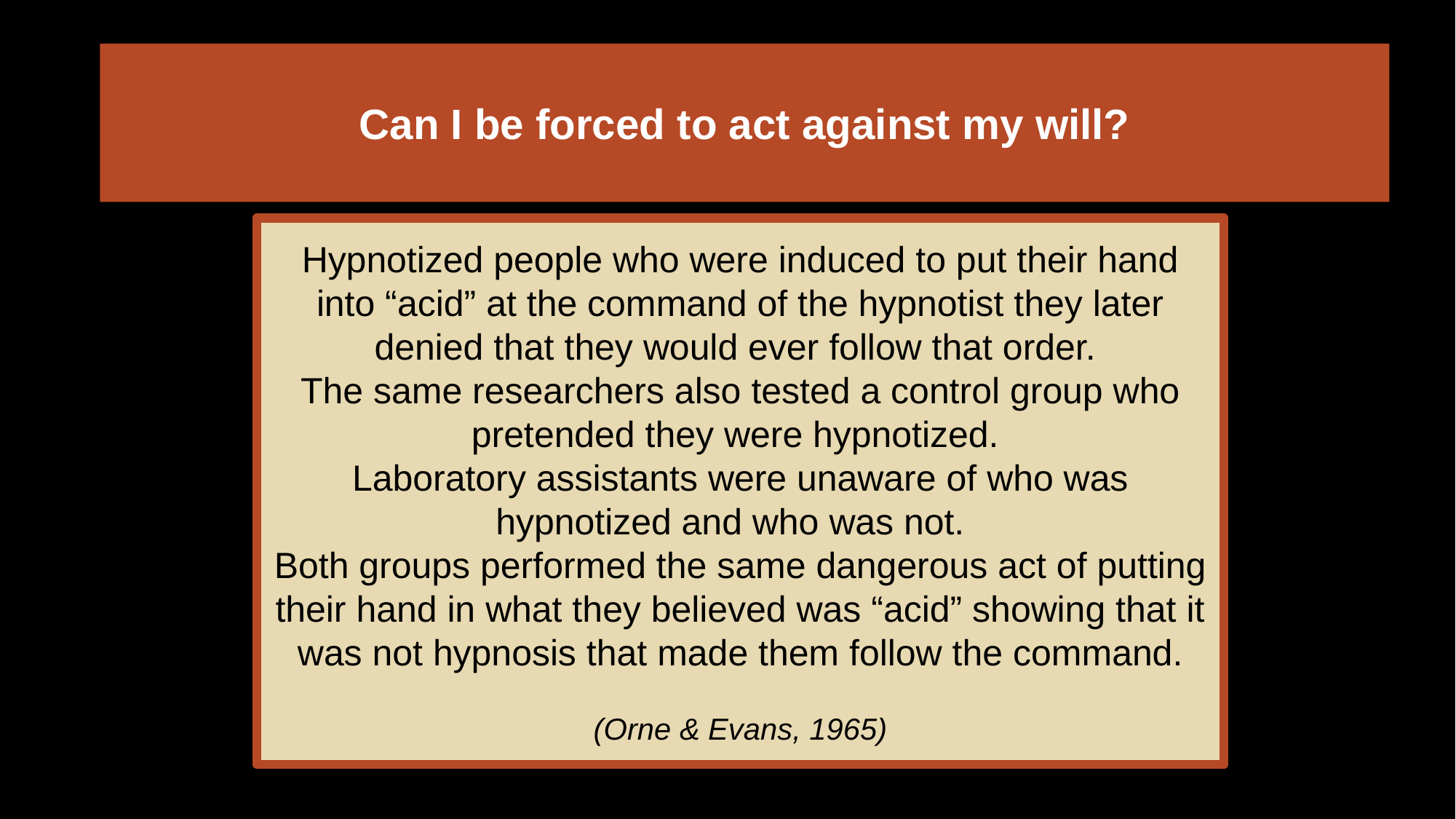

# Can I be forced to act against my will?
Hypnotized people who were induced to put their hand into “acid” at the command of the hypnotist they later denied that they would ever follow that order.
The same researchers also tested a control group who pretended they were hypnotized.
Laboratory assistants were unaware of who was hypnotized and who was not.
Both groups performed the same dangerous act of putting their hand in what they believed was “acid” showing that it was not hypnosis that made them follow the command.

(Orne & Evans, 1965)